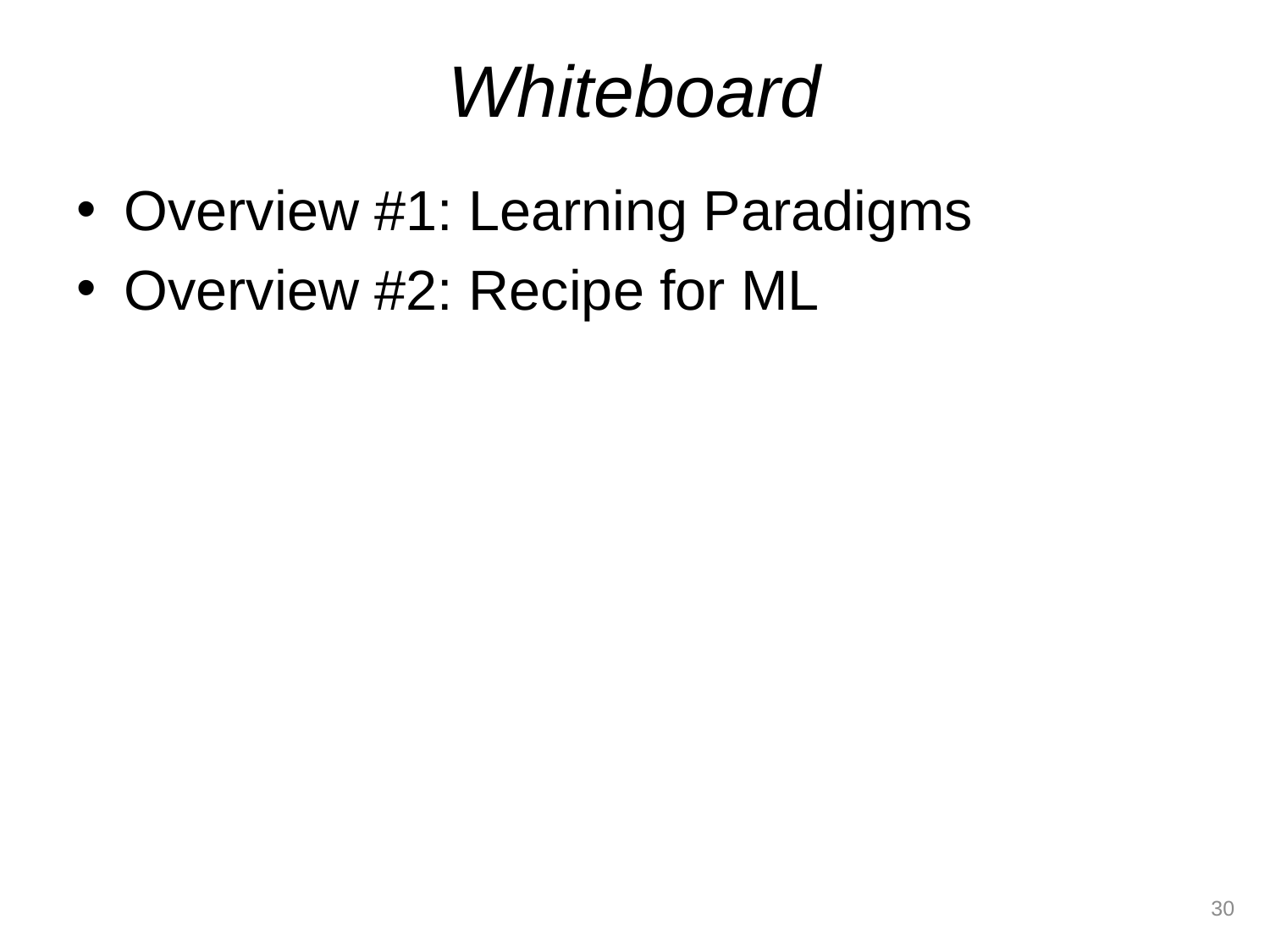

# Whiteboard
Overview #1: Learning Paradigms
Overview #2: Recipe for ML

30